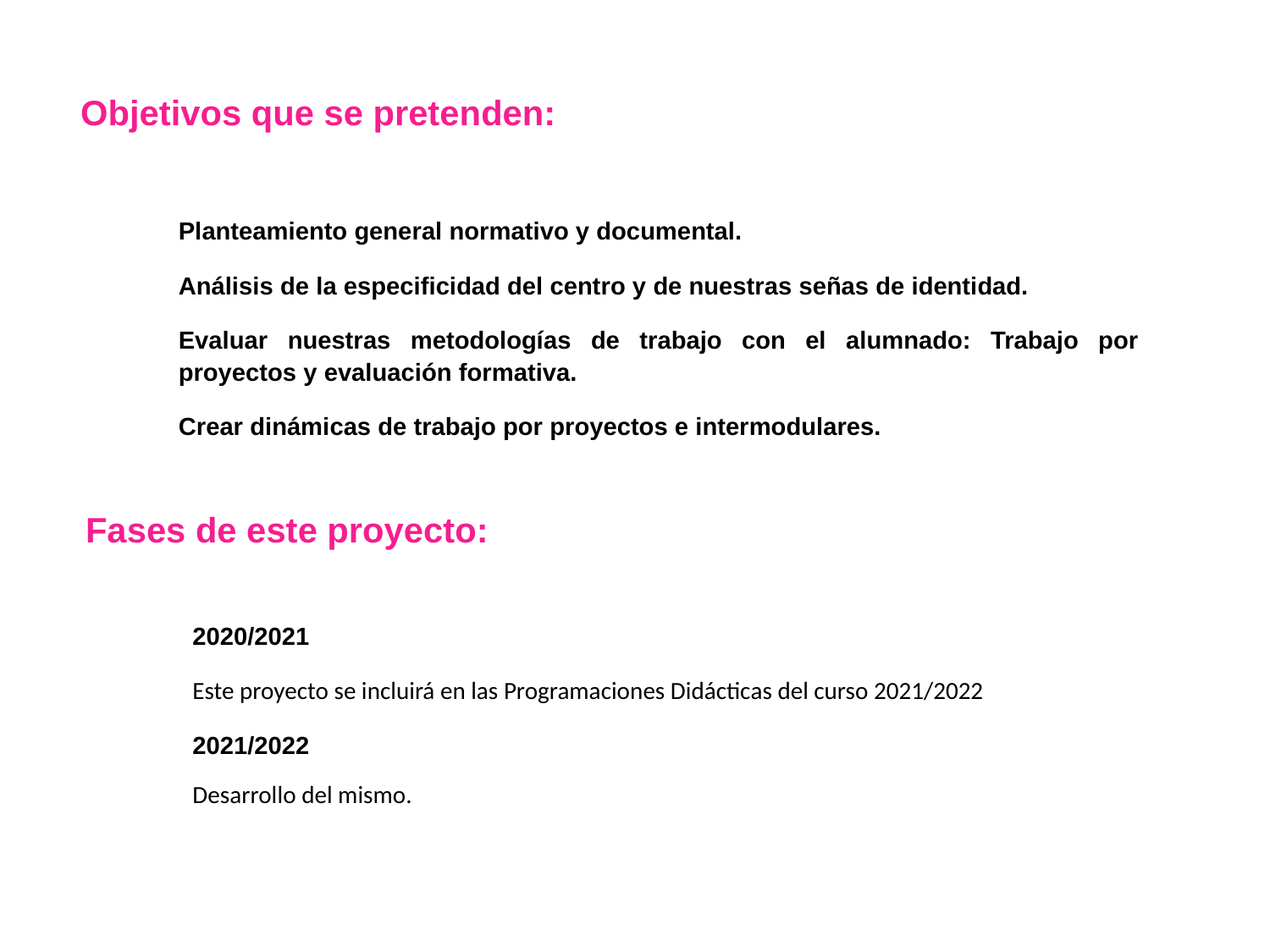

Objetivos que se pretenden:
Planteamiento general normativo y documental.
Análisis de la especificidad del centro y de nuestras señas de identidad.
Evaluar nuestras metodologías de trabajo con el alumnado: Trabajo por proyectos y evaluación formativa.
Crear dinámicas de trabajo por proyectos e intermodulares.

Fases de este proyecto:
2020/2021
Este proyecto se incluirá en las Programaciones Didácticas del curso 2021/2022
2021/2022
Desarrollo del mismo.